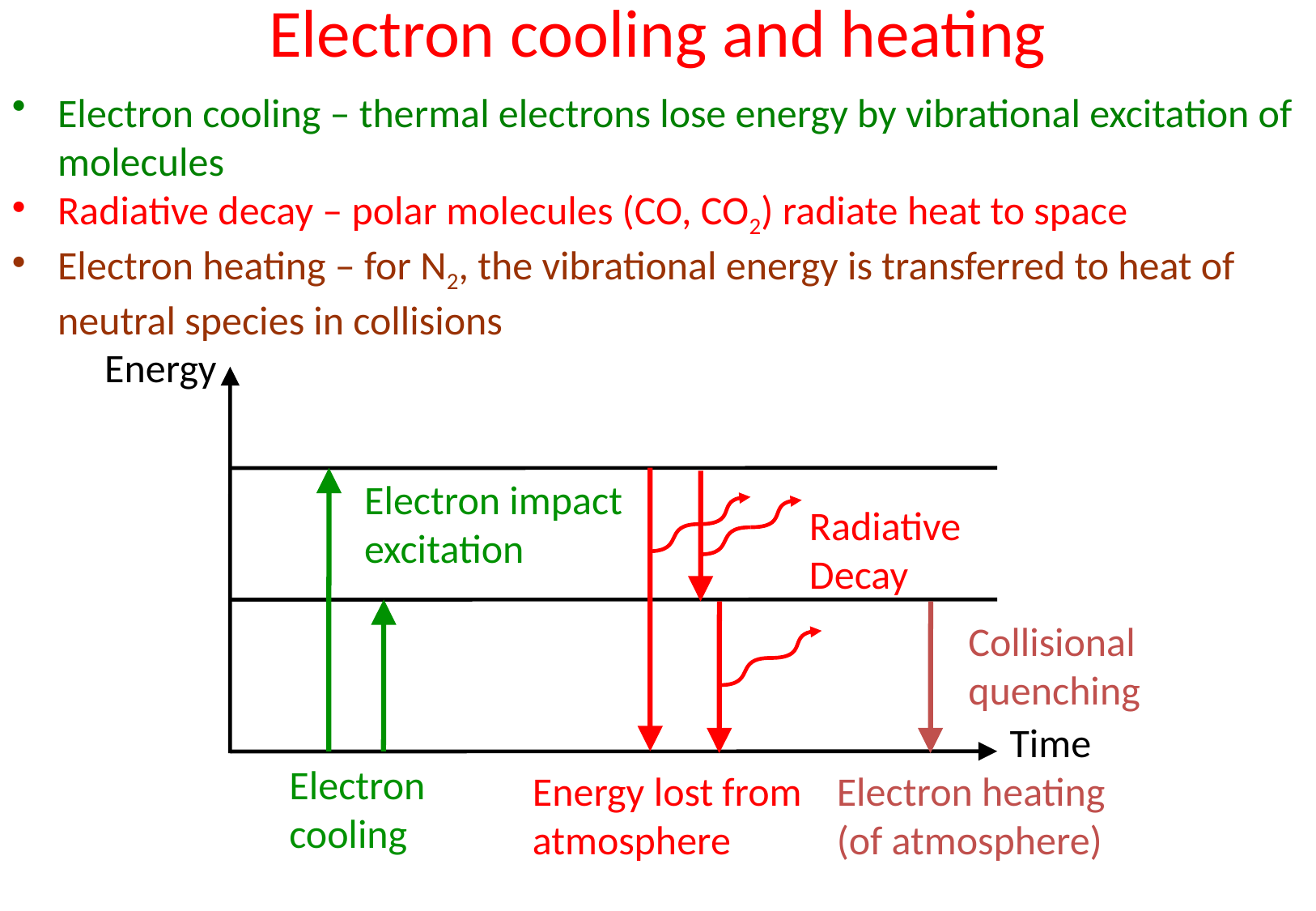

Electron cooling and heating

Electron cooling – thermal electrons lose energy by vibrational excitation of molecules
Radiative decay – polar molecules (CO, CO2) radiate heat to space
Electron heating – for N2, the vibrational energy is transferred to heat of neutral species in collisions

Energy

Electron impact
excitation

Radiative
Decay

Collisional
quenching
Time

Electron cooling
Energy lost from atmosphere
Electron heating (of atmosphere)